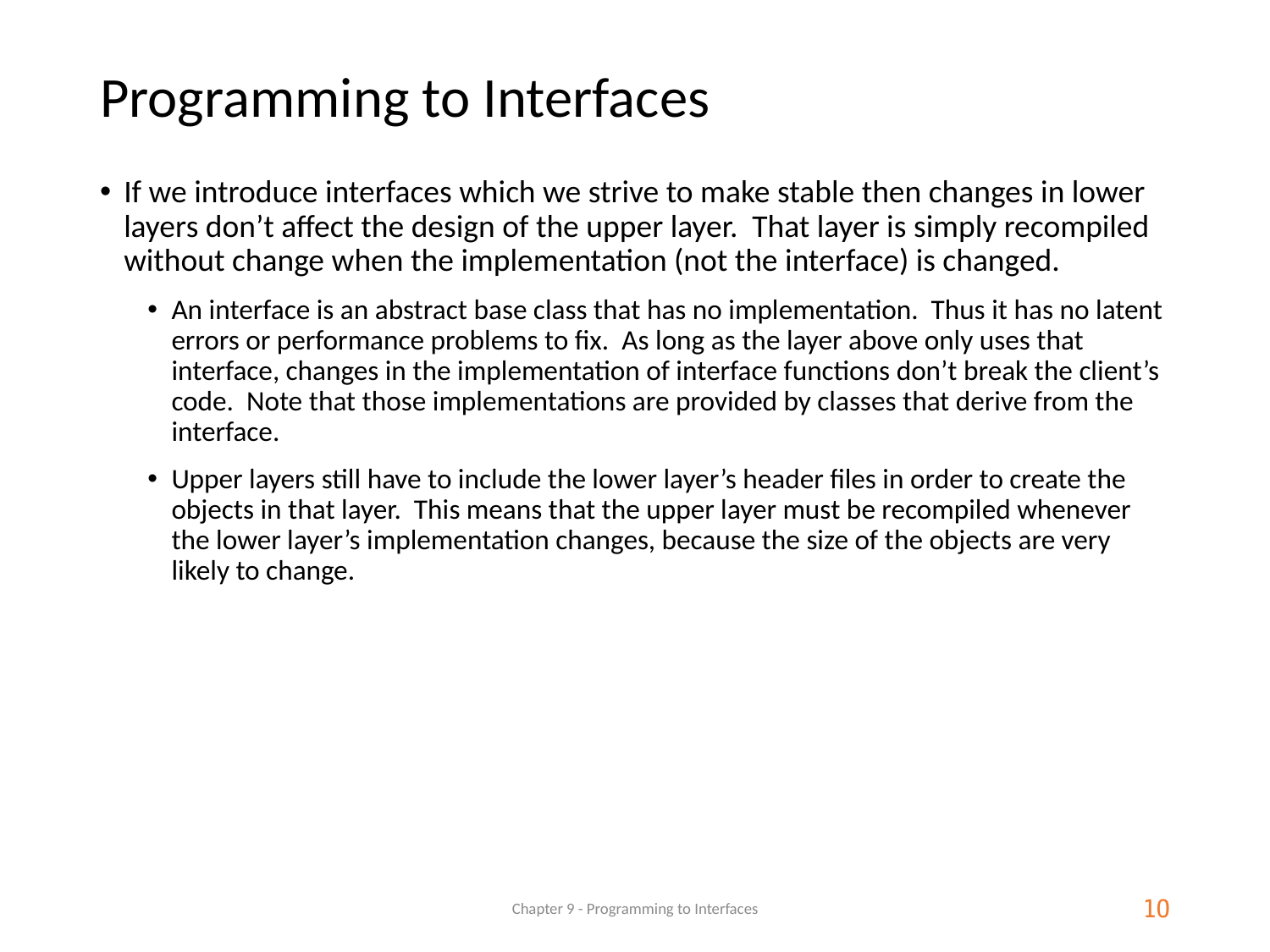

# Programming to Interfaces
If we introduce interfaces which we strive to make stable then changes in lower layers don’t affect the design of the upper layer.  That layer is simply recompiled without change when the implementation (not the interface) is changed.
An interface is an abstract base class that has no implementation.  Thus it has no latent errors or performance problems to fix.  As long as the layer above only uses that interface, changes in the implementation of interface functions don’t break the client’s code.  Note that those implementations are provided by classes that derive from the interface.
Upper layers still have to include the lower layer’s header files in order to create the objects in that layer.  This means that the upper layer must be recompiled whenever the lower layer’s implementation changes, because the size of the objects are very likely to change.
Chapter 9 - Programming to Interfaces
10